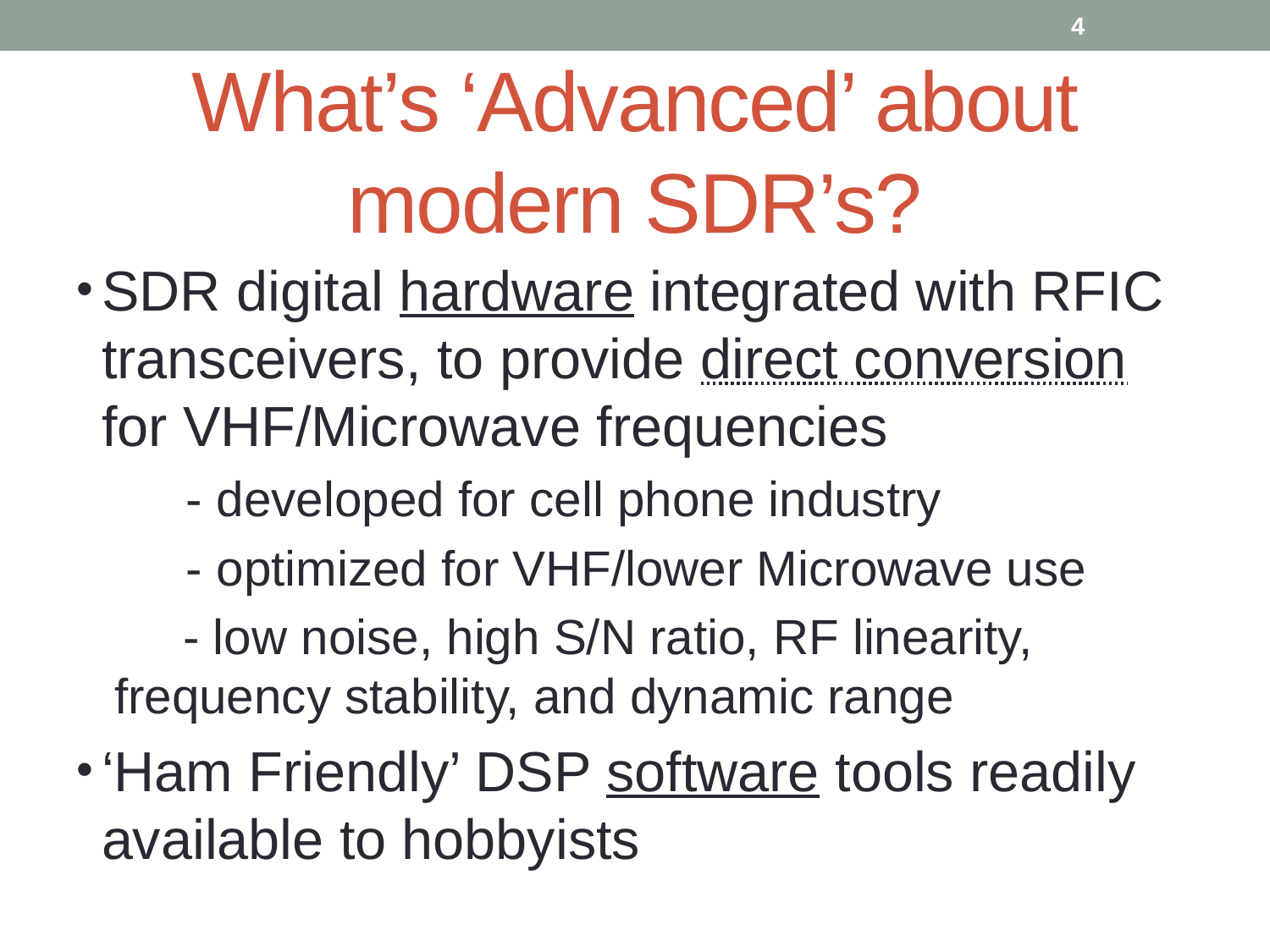

4
# What’s ‘Advanced’ about modern SDR’s?
SDR digital hardware integrated with RFIC transceivers, to provide direct conversion for VHF/Microwave frequencies
        - developed for cell phone industry
        - optimized for VHF/lower Microwave use
     - low noise, high S/N ratio, RF linearity, 	frequency stability, and dynamic range
‘Ham Friendly’ DSP software tools readily available to hobbyists